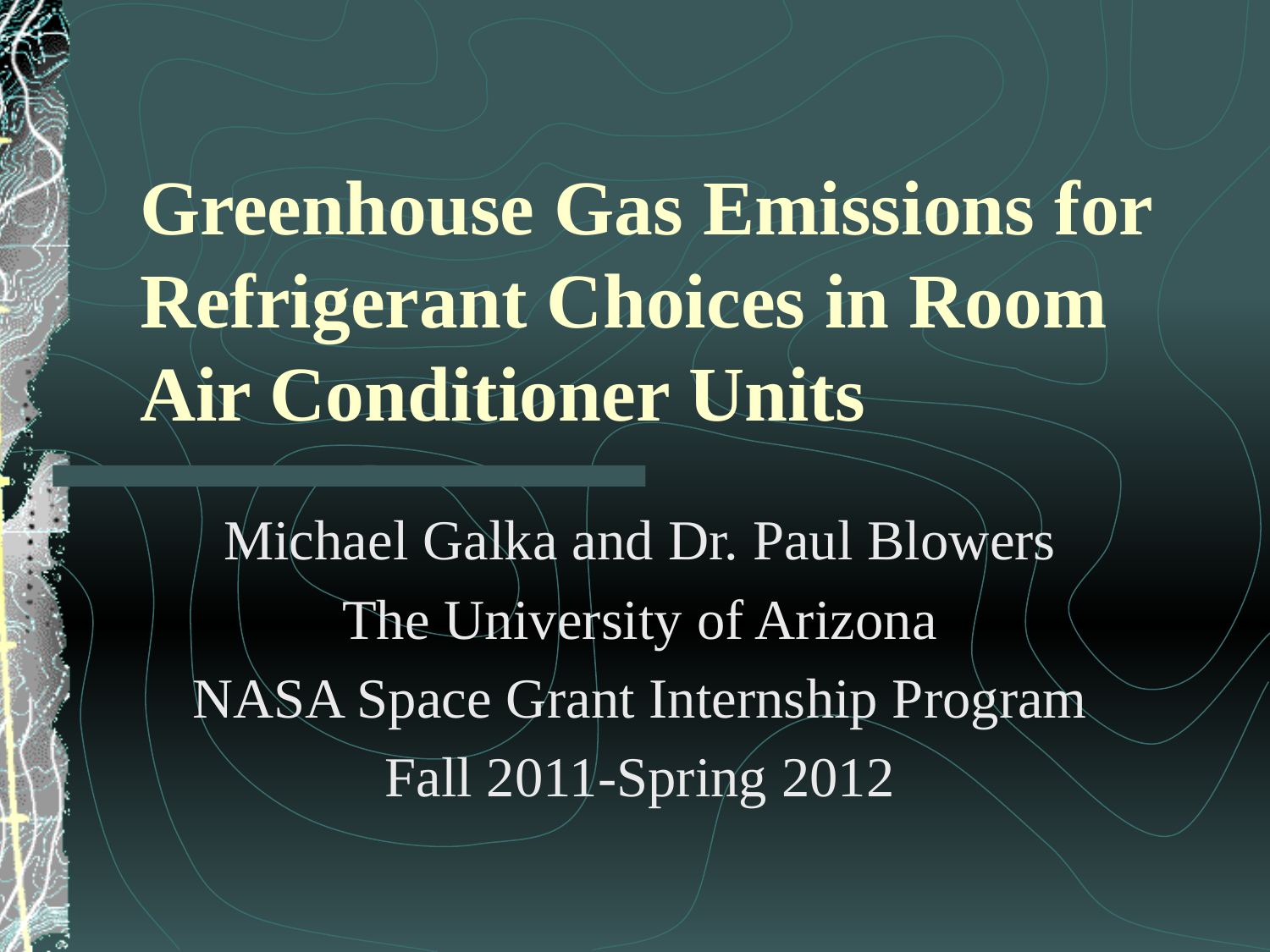

# Greenhouse Gas Emissions for Refrigerant Choices in Room Air Conditioner Units
Michael Galka and Dr. Paul Blowers
The University of Arizona
NASA Space Grant Internship Program
Fall 2011-Spring 2012